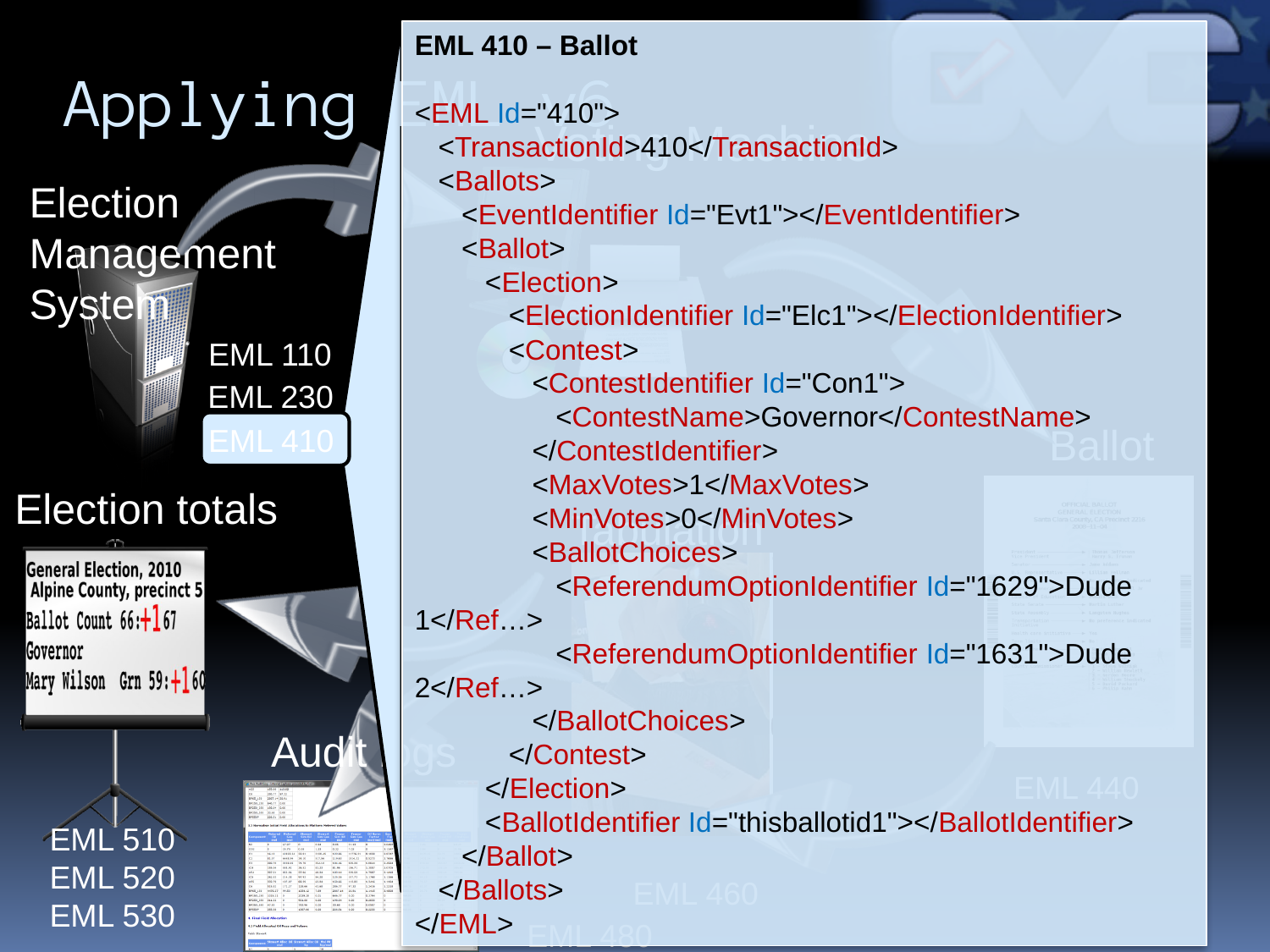

EML 410 – Ballot

<EML Id="410">
   <TransactionId>410</TransactionId>
   <Ballots>
      <EventIdentifier Id="Evt1"></EventIdentifier>
      <Ballot>
         <Election>
            <ElectionIdentifier Id="Elc1"></ElectionIdentifier>
            <Contest>
               <ContestIdentifier Id="Con1">
                  <ContestName>Governor</ContestName>
               </ContestIdentifier>
               <MaxVotes>1</MaxVotes>
               <MinVotes>0</MinVotes>
               <BallotChoices>
                  <ReferendumOptionIdentifier Id="1629">Dude 1</Ref…>
                  <ReferendumOptionIdentifier Id="1631">Dude 2</Ref…>
               </BallotChoices>
            </Contest>
         </Election>
         <BallotIdentifier Id="thisballotid1"></BallotIdentifier>
      </Ballot>
   </Ballots>
</EML>
# Applying EML v6
EML 110
EML 230

EML 410
EML 440
EML 510
EML 520
EML 530
EML 460
EML 480